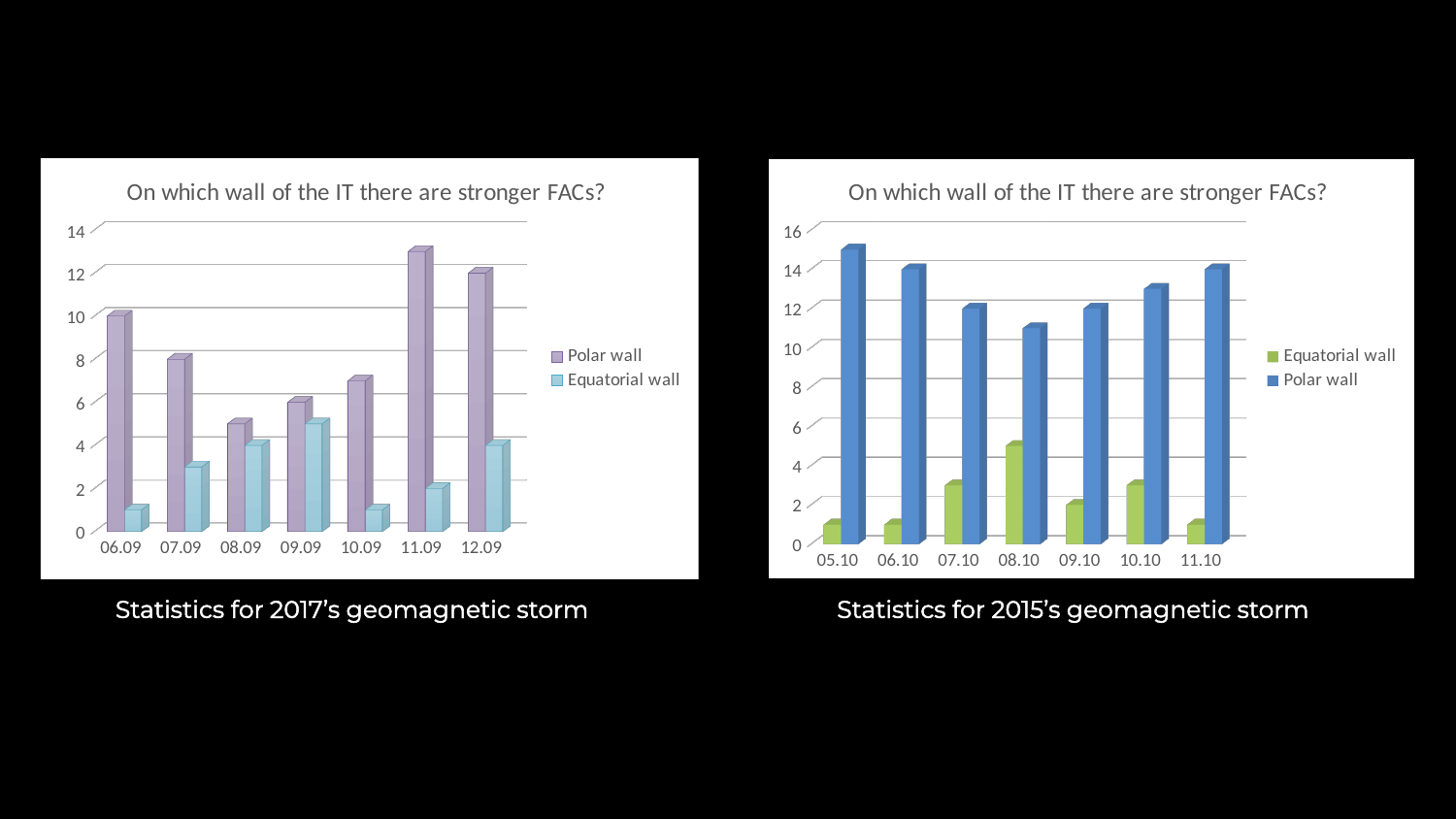

[unsupported chart]

[unsupported chart]

Statistics for 2017’s geomagnetic storm
Statistics for 2015’s geomagnetic storm